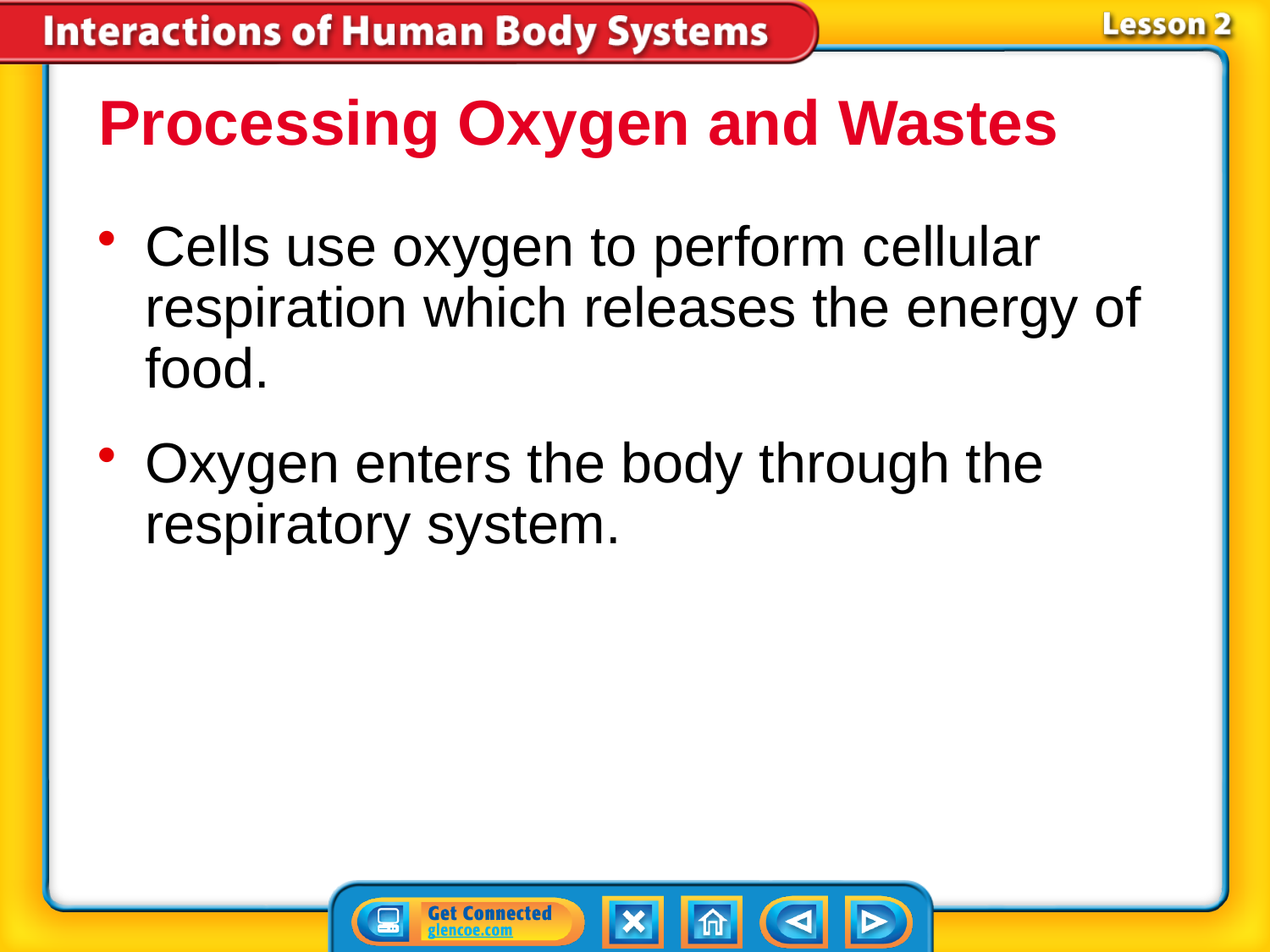

Processing Oxygen and Wastes
Cells use oxygen to perform cellular respiration which releases the energy of food.
Oxygen enters the body through the respiratory system.
# Lesson 2-3